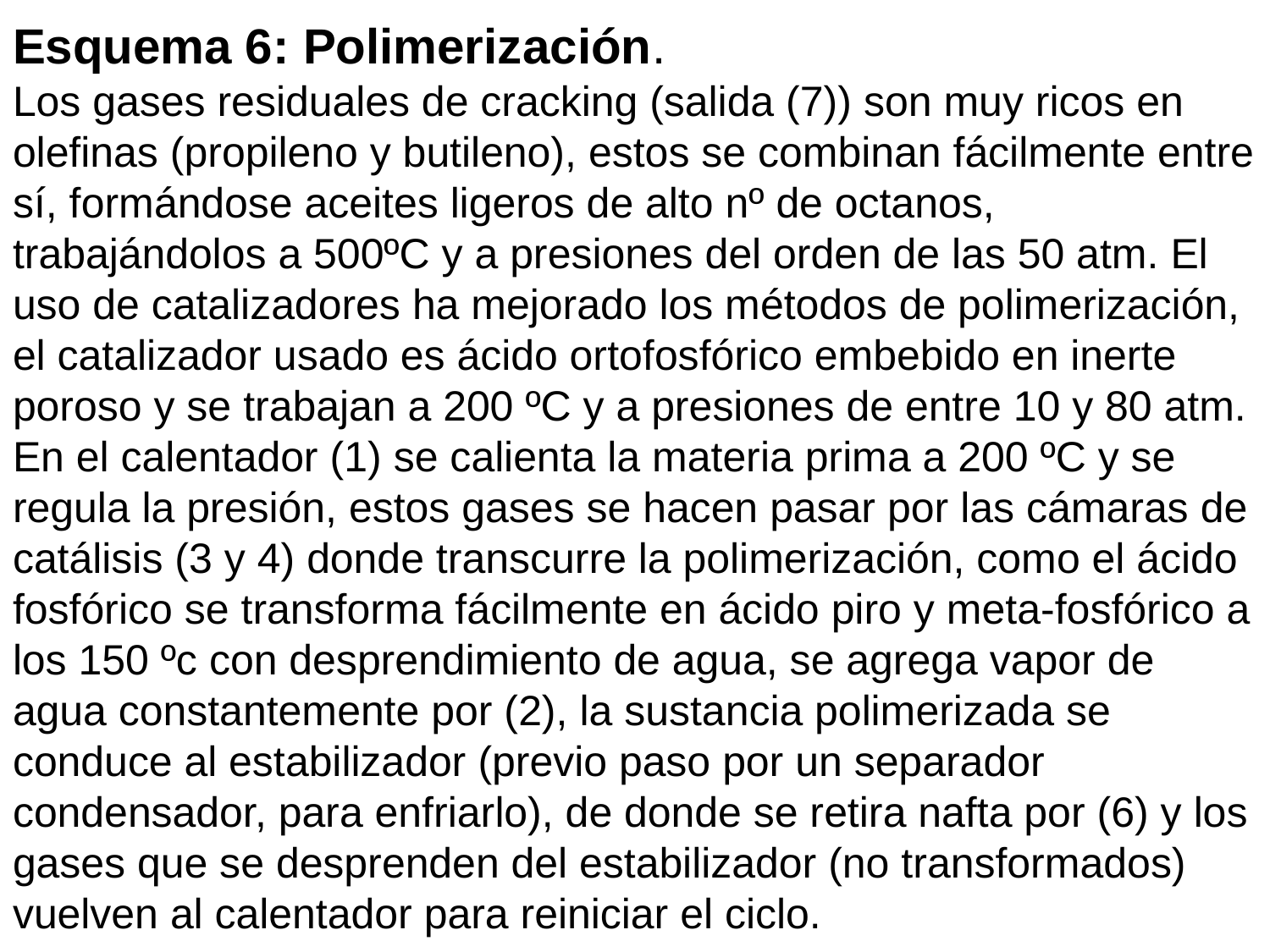

Esquema 6: Polimerización.
Los gases residuales de cracking (salida (7)) son muy ricos en olefinas (propileno y butileno), estos se combinan fácilmente entre sí, formándose aceites ligeros de alto nº de octanos, trabajándolos a 500ºC y a presiones del orden de las 50 atm. El uso de catalizadores ha mejorado los métodos de polimerización, el catalizador usado es ácido ortofosfórico embebido en inerte poroso y se trabajan a 200 ºC y a presiones de entre 10 y 80 atm. En el calentador (1) se calienta la materia prima a 200 ºC y se regula la presión, estos gases se hacen pasar por las cámaras de catálisis (3 y 4) donde transcurre la polimerización, como el ácido fosfórico se transforma fácilmente en ácido piro y meta-fosfórico a los 150 ºc con desprendimiento de agua, se agrega vapor de agua constantemente por (2), la sustancia polimerizada se conduce al estabilizador (previo paso por un separador  condensador, para enfriarlo), de donde se retira nafta por (6) y los gases que se desprenden del estabilizador (no transformados) vuelven al calentador para reiniciar el ciclo.